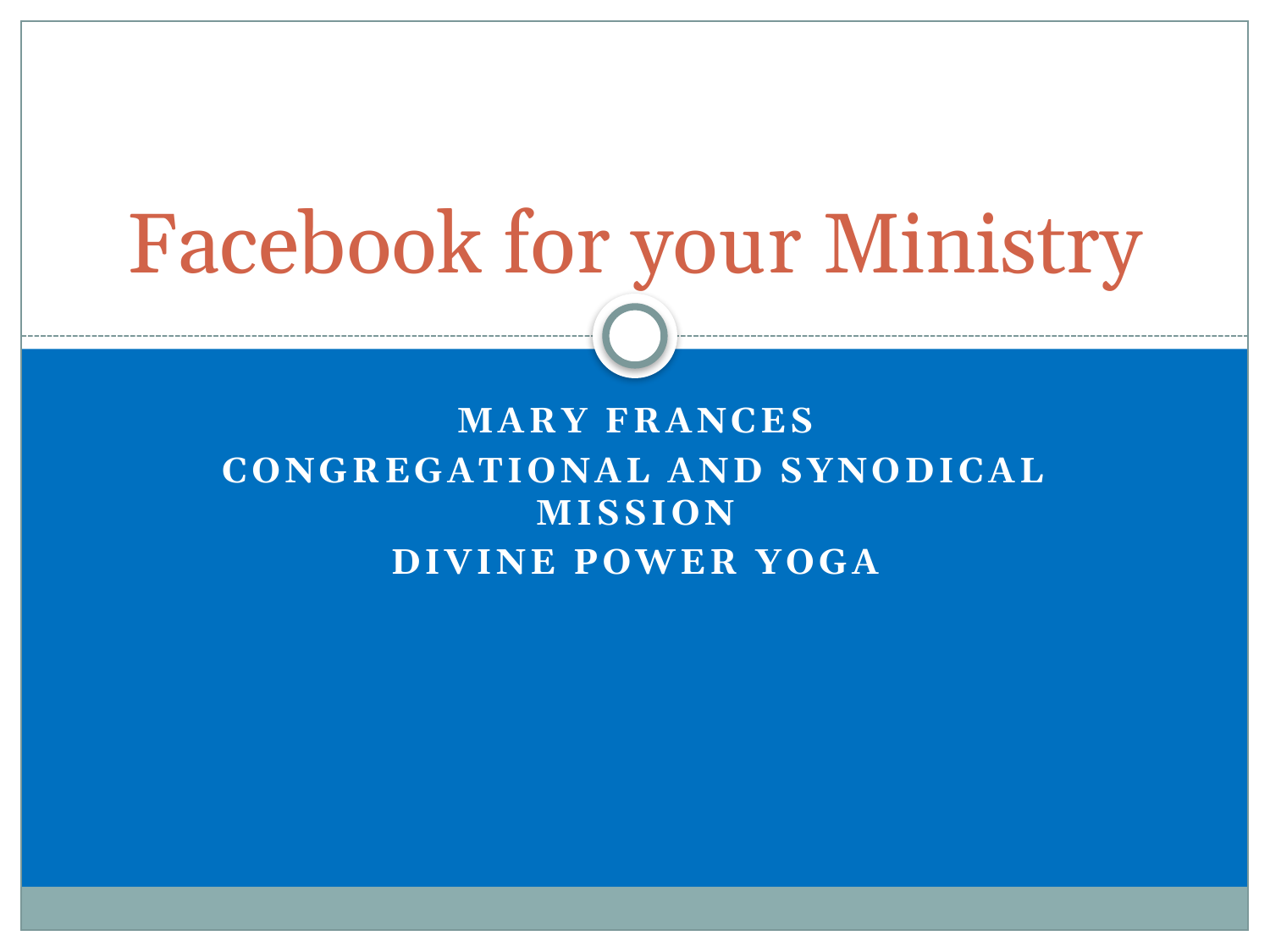

# Facebook for your Ministry
Mary Frances
Congregational and Synodical mission
Divine Power Yoga